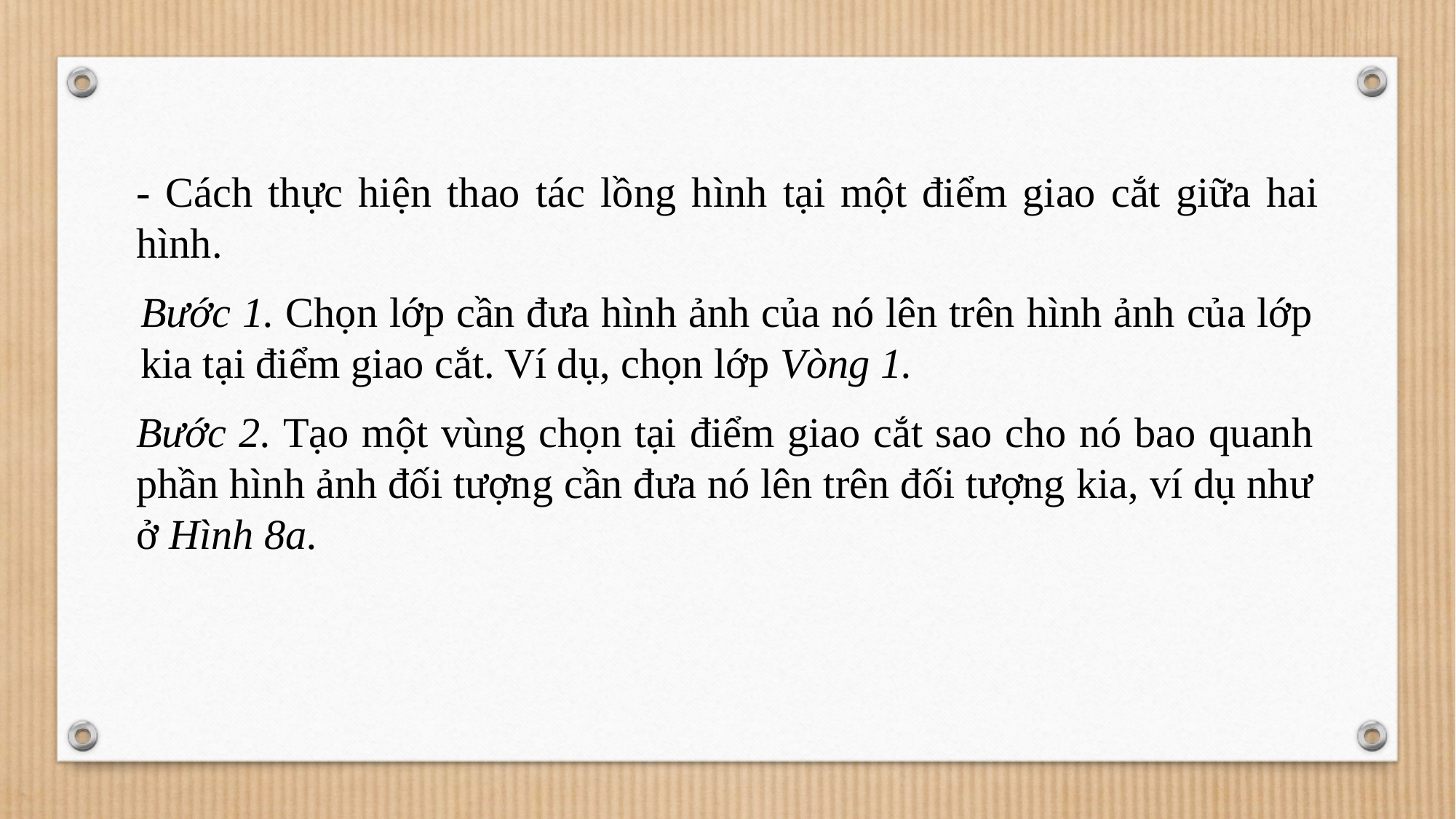

- Cách thực hiện thao tác lồng hình tại một điểm giao cắt giữa hai hình.
Bước 1. Chọn lớp cần đưa hình ảnh của nó lên trên hình ảnh của lớp kia tại điểm giao cắt. Ví dụ, chọn lớp Vòng 1.
Bước 2. Tạo một vùng chọn tại điểm giao cắt sao cho nó bao quanh phần hình ảnh đối tượng cần đưa nó lên trên đối tượng kia, ví dụ như ở Hình 8a.